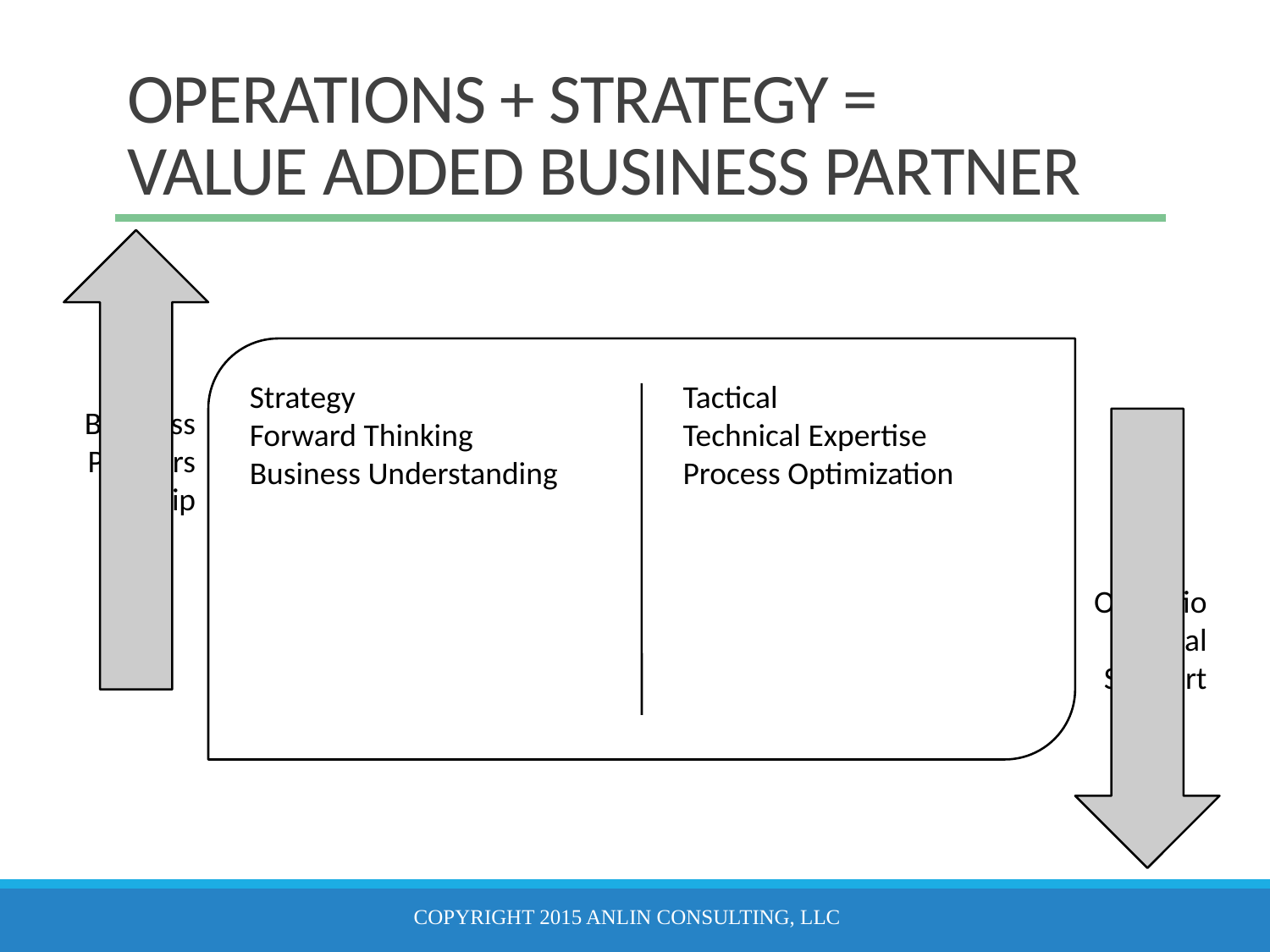

# Operations + Strategy = Value Added Business Partner
Business Partnership
Business Understanding
Operational Support
Tactical
Technical Expertise
Process Optimization
Strategy
Forward Thinking
Copyright 2015 ANLIN Consulting, LLC